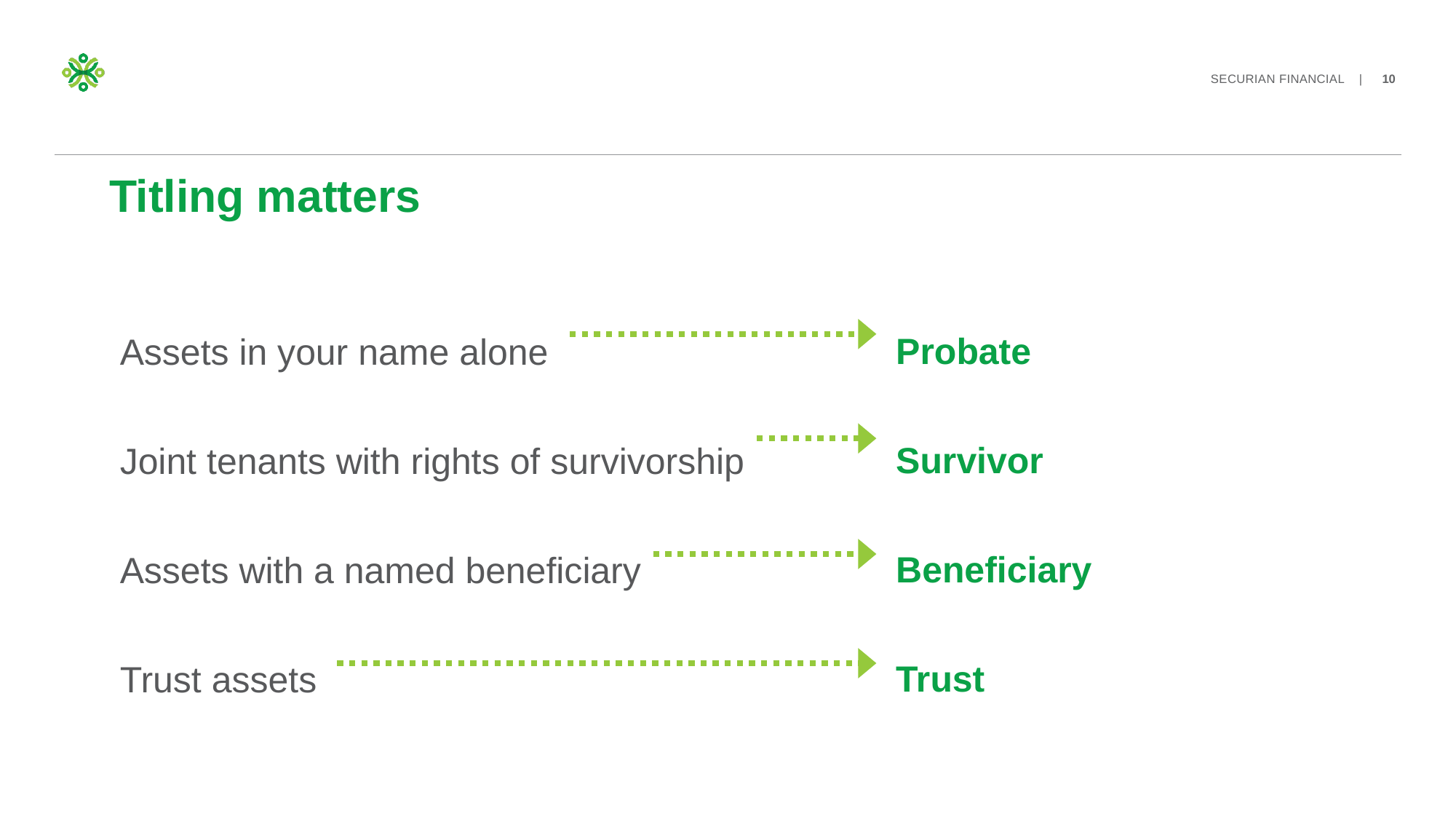

# Titling matters
Assets in your name alone
Joint tenants with rights of survivorship
Assets with a named beneficiary
Trust assets
Probate
Survivor
Beneficiary
Trust